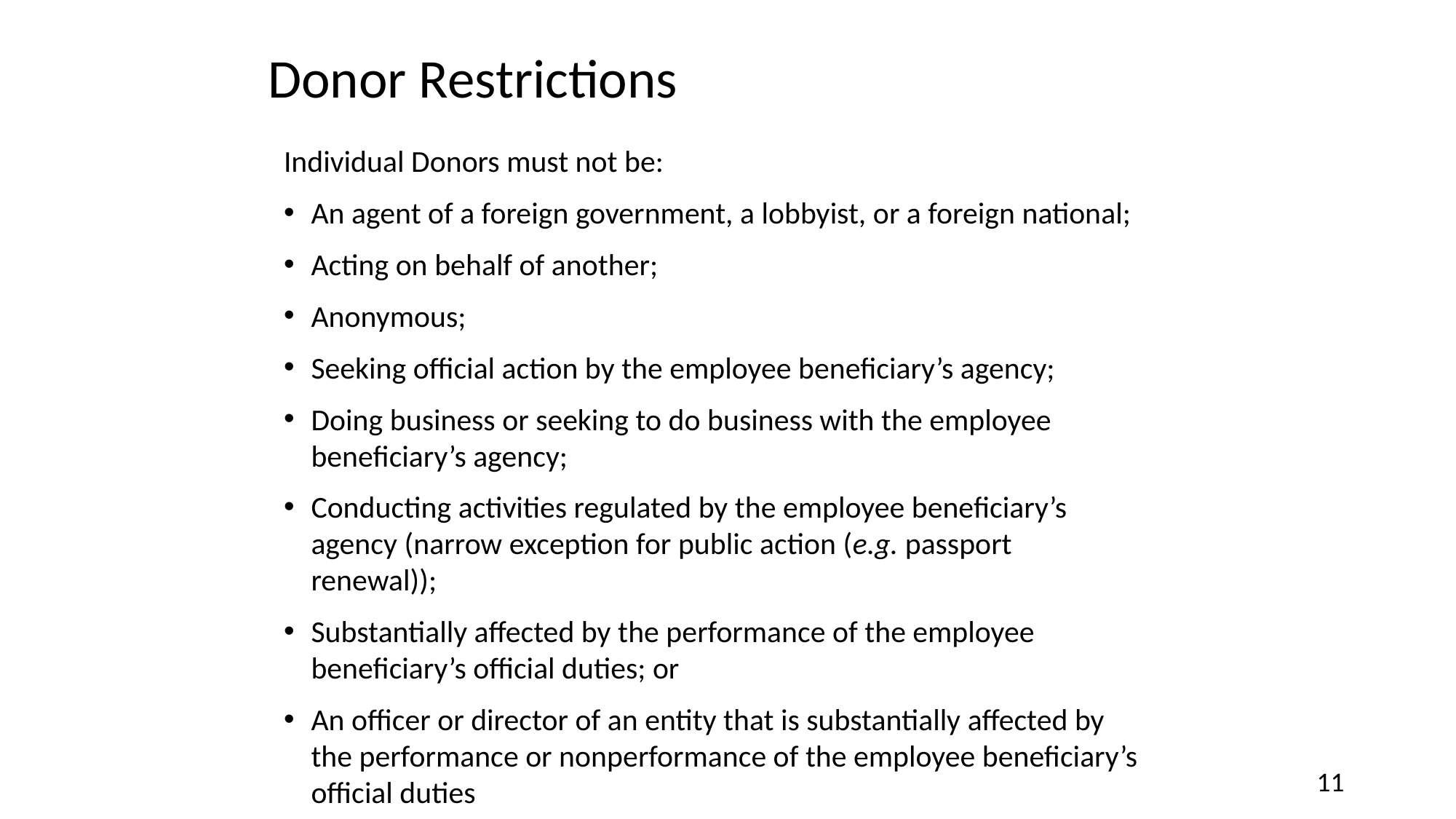

# Donor Restrictions
Individual Donors must not be:
An agent of a foreign government, a lobbyist, or a foreign national;
Acting on behalf of another;
Anonymous;
Seeking official action by the employee beneficiary’s agency;
Doing business or seeking to do business with the employee beneficiary’s agency;
Conducting activities regulated by the employee beneficiary’s agency (narrow exception for public action (e.g. passport renewal));
Substantially affected by the performance of the employee beneficiary’s official duties; or
An officer or director of an entity that is substantially affected by the performance or nonperformance of the employee beneficiary’s official duties
11